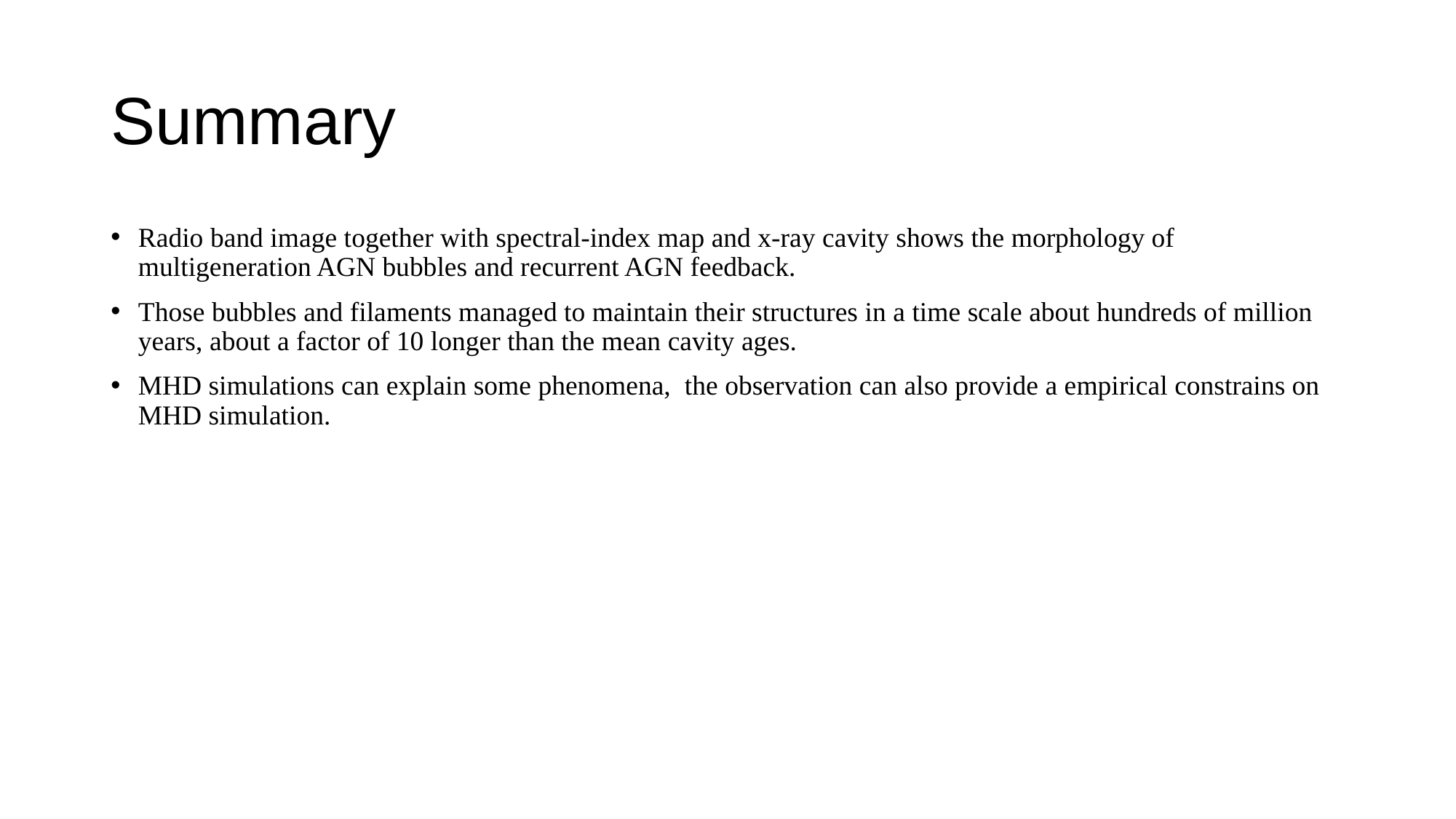

# Summary
Radio band image together with spectral-index map and x-ray cavity shows the morphology of multigeneration AGN bubbles and recurrent AGN feedback.
Those bubbles and filaments managed to maintain their structures in a time scale about hundreds of million years, about a factor of 10 longer than the mean cavity ages.
MHD simulations can explain some phenomena,  the observation can also provide a empirical constrains on MHD simulation.